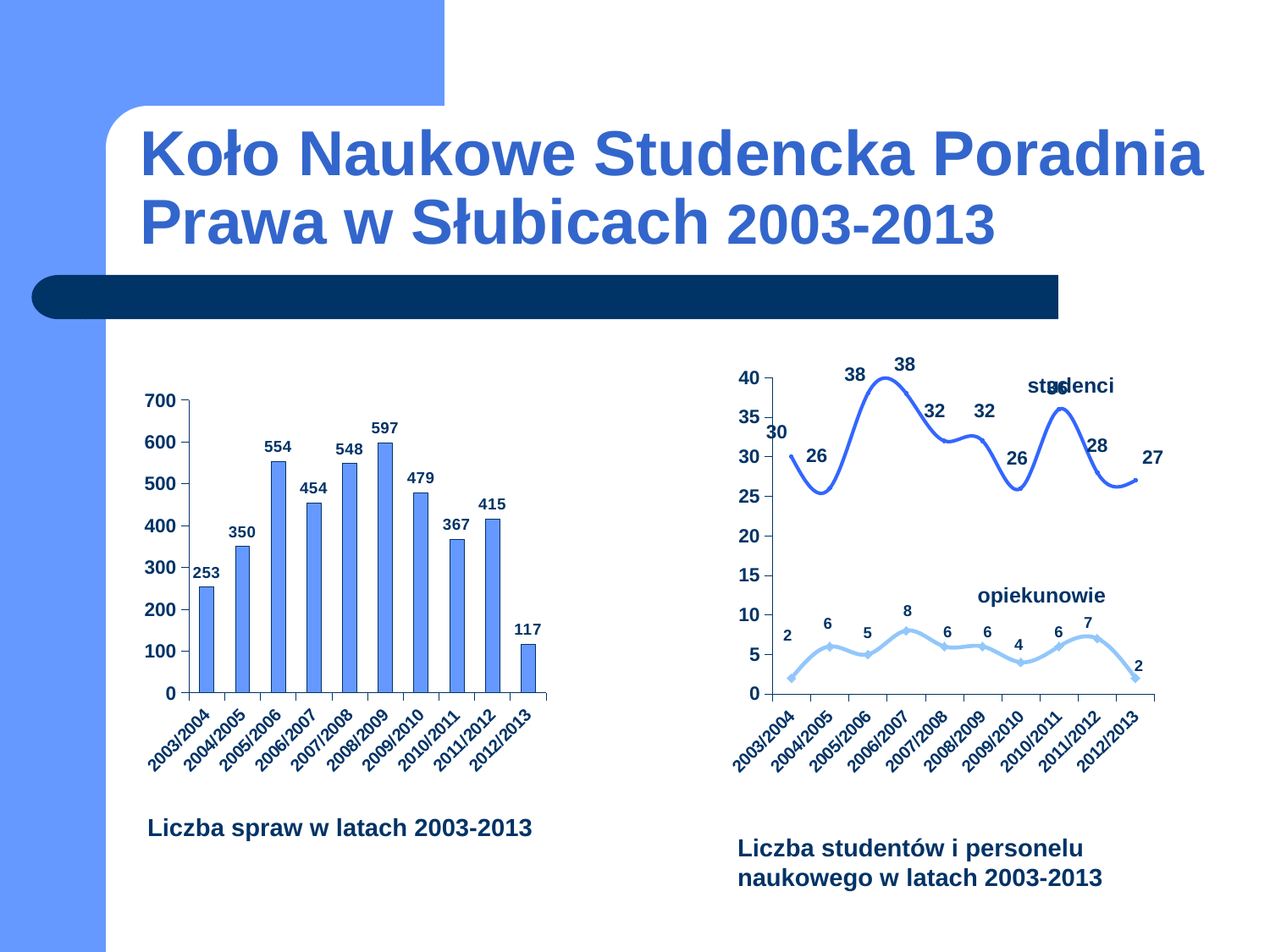

# Koło Naukowe Studencka Poradnia Prawa w Słubicach 2003-2013

### Chart

| Category | studenci | opiekunowie |
|---|---|---|
| 2003/2004 | 30.0 | 2.0 |
| 2004/2005 | 26.0 | 6.0 |
| 2005/2006 | 38.0 | 5.0 |
| 2006/2007 | 38.0 | 8.0 |
| 2007/2008 | 32.0 | 6.0 |
| 2008/2009 | 32.0 | 6.0 |
| 2009/2010 | 26.0 | 4.0 |
| 2010/2011 | 36.0 | 6.0 |
| 2011/2012 | 28.0 | 7.0 |
| 2012/2013 | 27.0 | 2.0 |

### Chart

| Category | liczba spraw |
|---|---|
| 2003/2004 | 253.0 |
| 2004/2005 | 350.0 |
| 2005/2006 | 554.0 |
| 2006/2007 | 454.0 |
| 2007/2008 | 548.0 |
| 2008/2009 | 597.0 |
| 2009/2010 | 479.0 |
| 2010/2011 | 367.0 |
| 2011/2012 | 415.0 |
| 2012/2013 | 117.0 |
studenci
opiekunowie
Liczba spraw w latach 2003-2013
Liczba studentów i personelu naukowego w latach 2003-2013